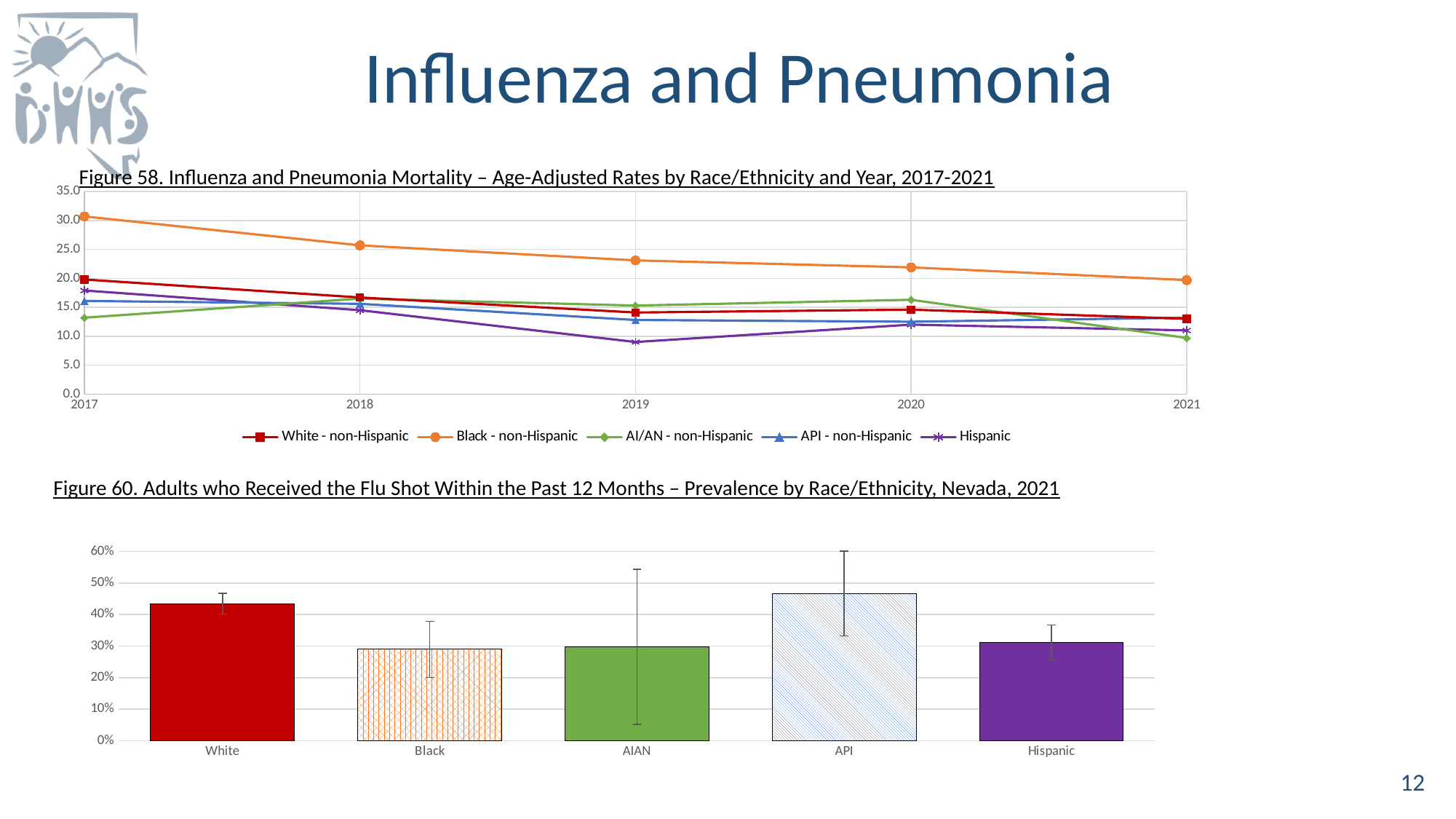

# Influenza and Pneumonia

Figure 58. Influenza and Pneumonia Mortality – Age-Adjusted Rates by Race/Ethnicity and Year, 2017-2021

### Chart

| Category | White - non-Hispanic | Black - non-Hispanic | AI/AN - non-Hispanic | API - non-Hispanic | Hispanic  |
|---|---|---|---|---|---|
Figure 60. Adults who Received the Flu Shot Within the Past 12 Months – Prevalence by Race/Ethnicity, Nevada, 2021

### Chart

| Category |  |
|---|---|
| White | 0.434728 |
| Black | 0.289765 |
| AIAN | 0.297639 |
| API | 0.46724200000000005 |
| Hispanic | 0.31151599999999996 |
12